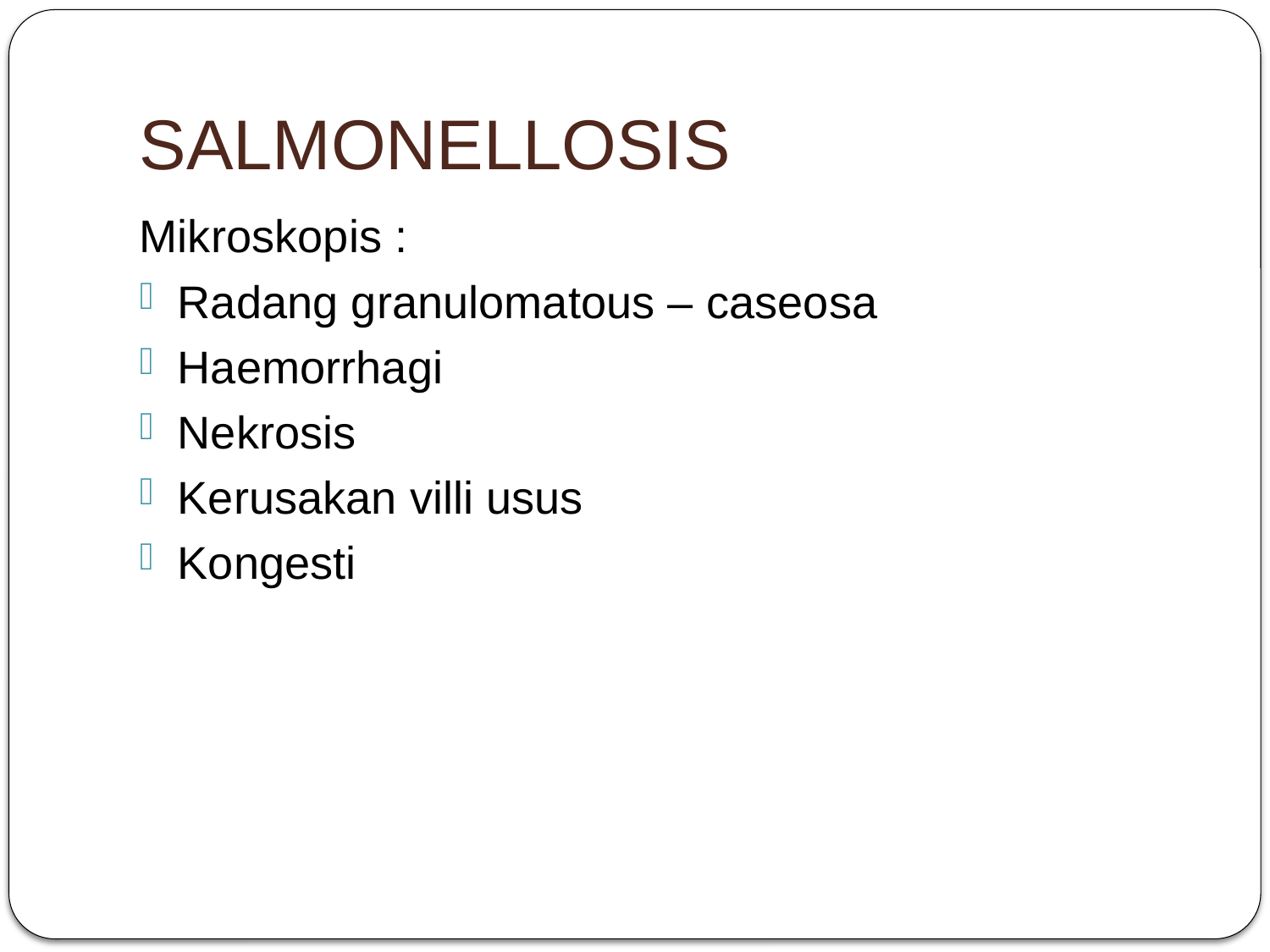

# SALMONELLOSIS
Mikroskopis :
Radang granulomatous – caseosa
Haemorrhagi
Nekrosis
Kerusakan villi usus
Kongesti